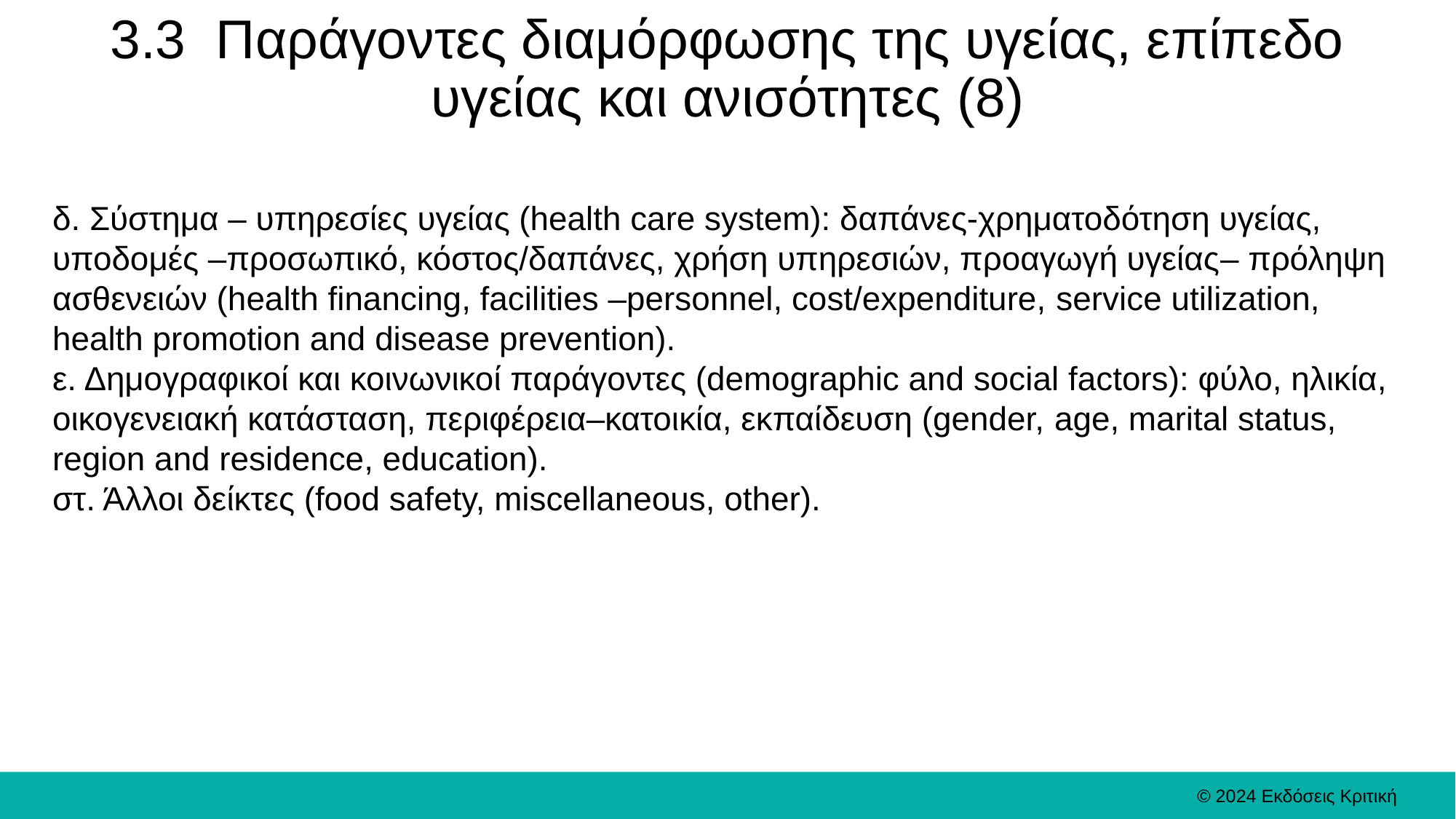

# 3.3  Παράγοντες διαμόρφωσης της υγείας, επίπεδο υγείας και ανισότητες (8)
δ. Σύστημα – υπηρεσίες υγείας (health care system): δαπάνες-χρηματοδότηση υγείας, υποδομές –προσωπικό, κόστος/δαπάνες, χρήση υπηρεσιών, προαγωγή υγείας– πρόληψη ασθενειών (health financing, facilities –personnel, cost/expenditure, service utilization, health promotion and disease prevention).
ε. Δημογραφικοί και κοινωνικοί παράγοντες (demographic and social factors): φύλο, ηλικία, οικογενειακή κατάσταση, περιφέρεια–κατοικία, εκπαίδευση (gender, age, marital status, region and residence, education).
στ. Άλλοι δείκτες (food safety, miscellaneous, other).

© 2024 Εκδόσεις Κριτική